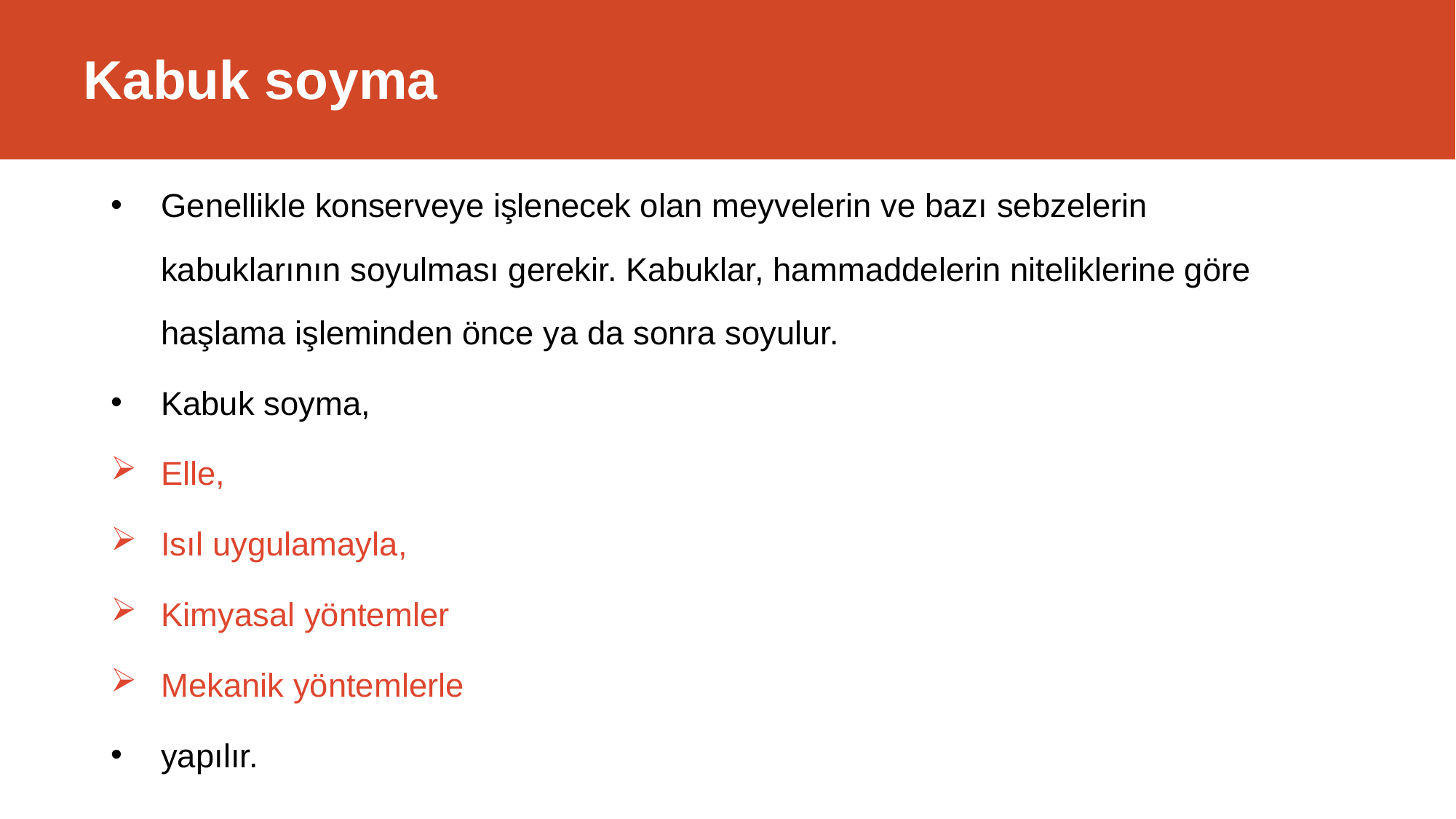

# Kabuk soyma
Genellikle konserveye işlenecek olan meyvelerin ve bazı sebzelerin kabuklarının soyulması gerekir. Kabuklar, hammaddelerin niteliklerine göre haşlama işleminden önce ya da sonra soyulur.
Kabuk soyma,
Elle,
Isıl uygulamayla,
Kimyasal yöntemler
Mekanik yöntemlerle
yapılır.